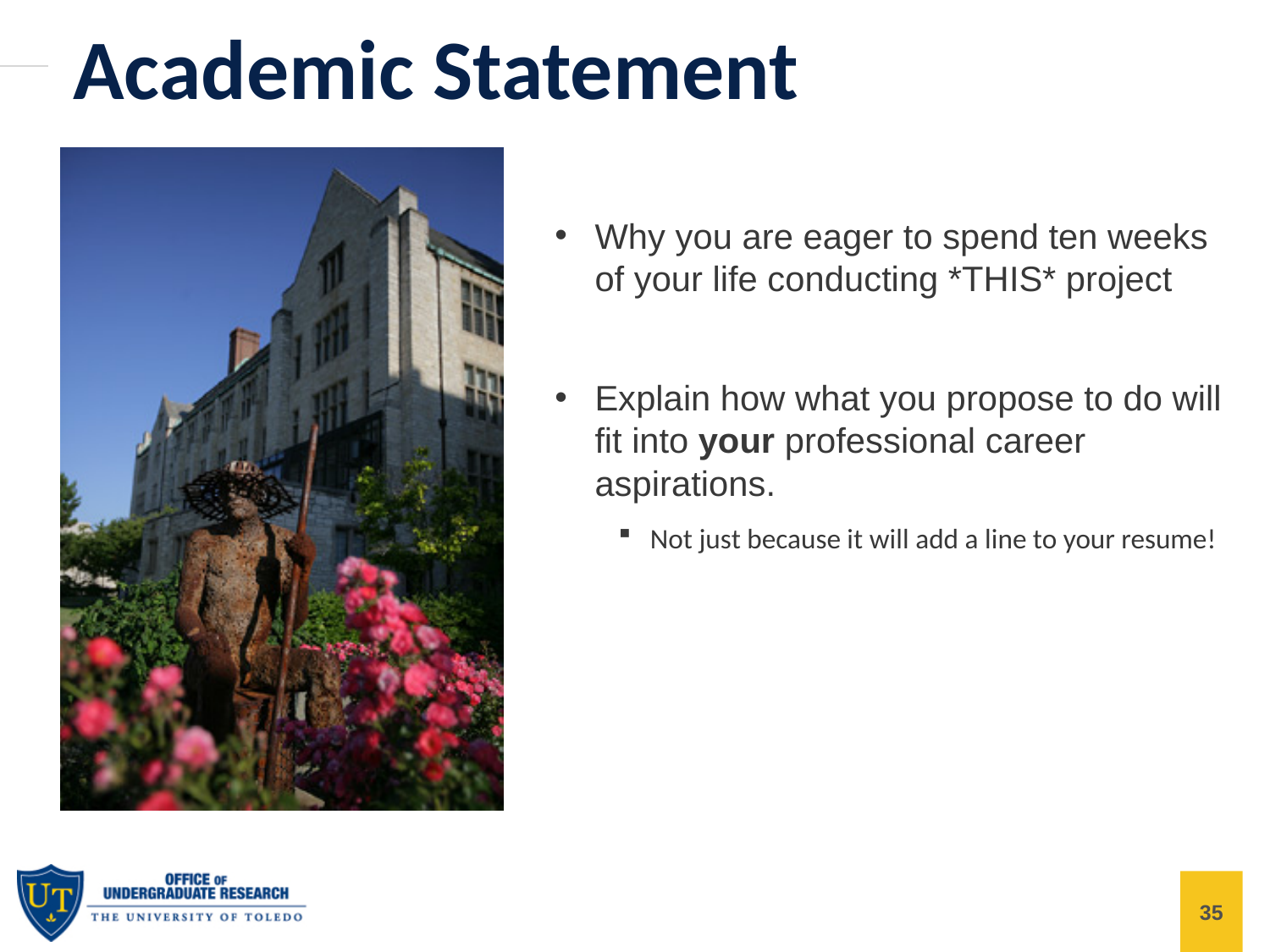

Academic Statement

Why you are eager to spend ten weeks of your life conducting *THIS* project

Explain how what you propose to do will fit into your professional career aspirations.
Not just because it will add a line to your resume!